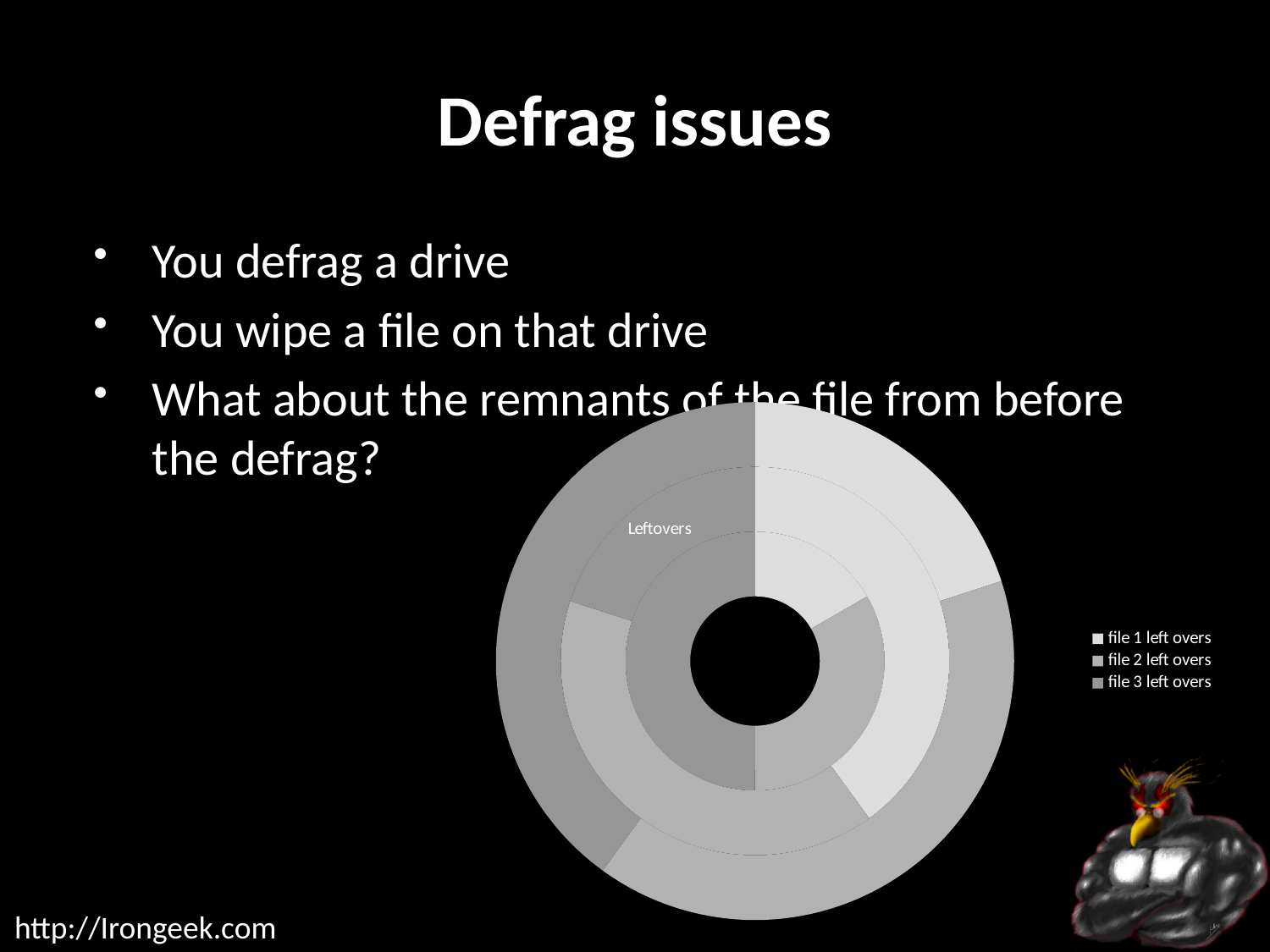

# Defrag issues
You defrag a drive
You wipe a file on that drive
What about the remnants of the file from before the defrag?

### Chart

| Category |  |  |  |
|---|---|---|---|
| file 1 left overs | 1.0 | 2.0 | 1.0 |
| file 2 left overs | 2.0 | 2.0 | 2.0 |
| file 3 left overs | 3.0 | 1.0 | 2.0 |